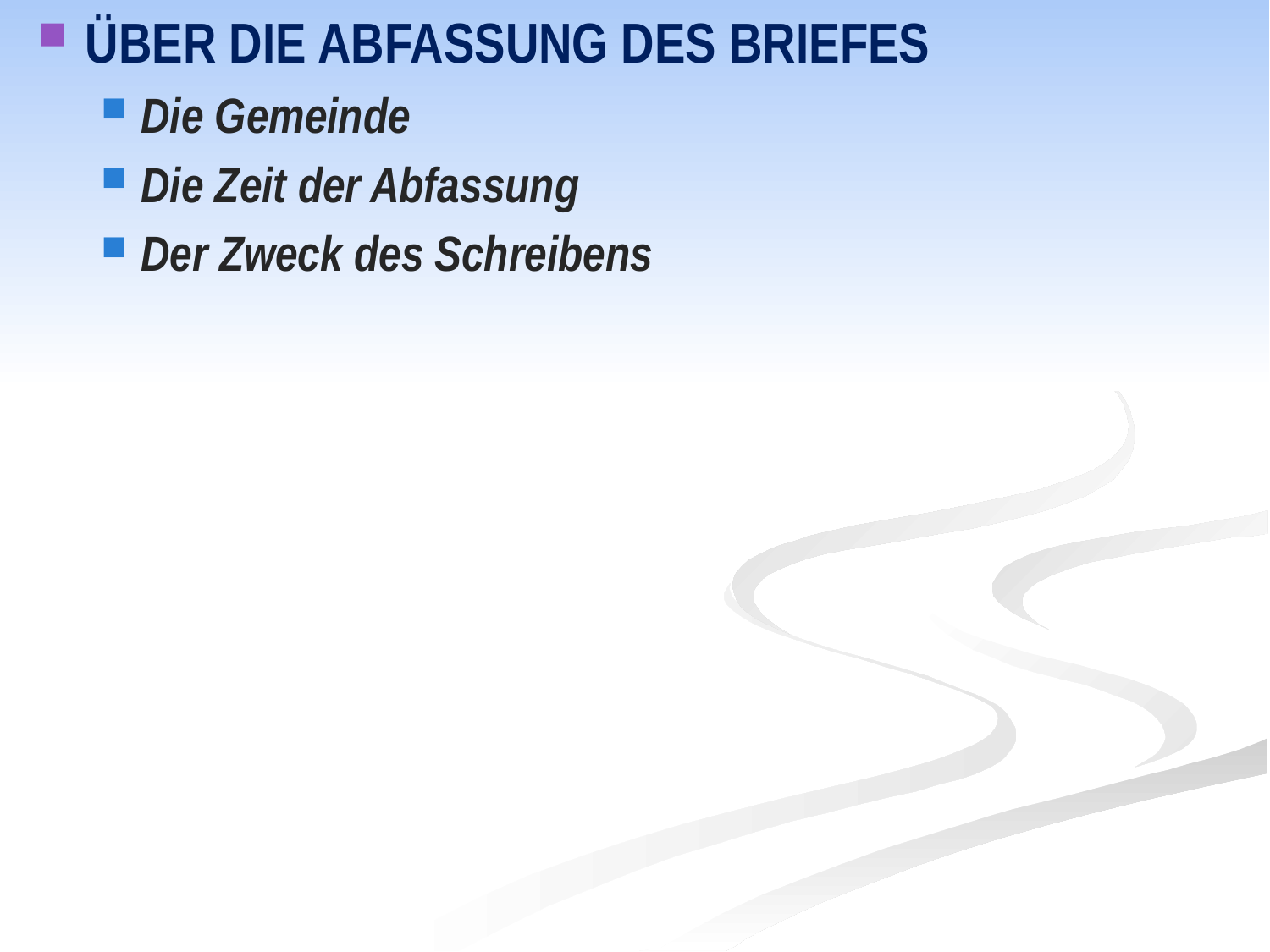

Über die Abfassung des Briefes
Die Gemeinde
Die Zeit der Abfassung
Der Zweck des Schreibens